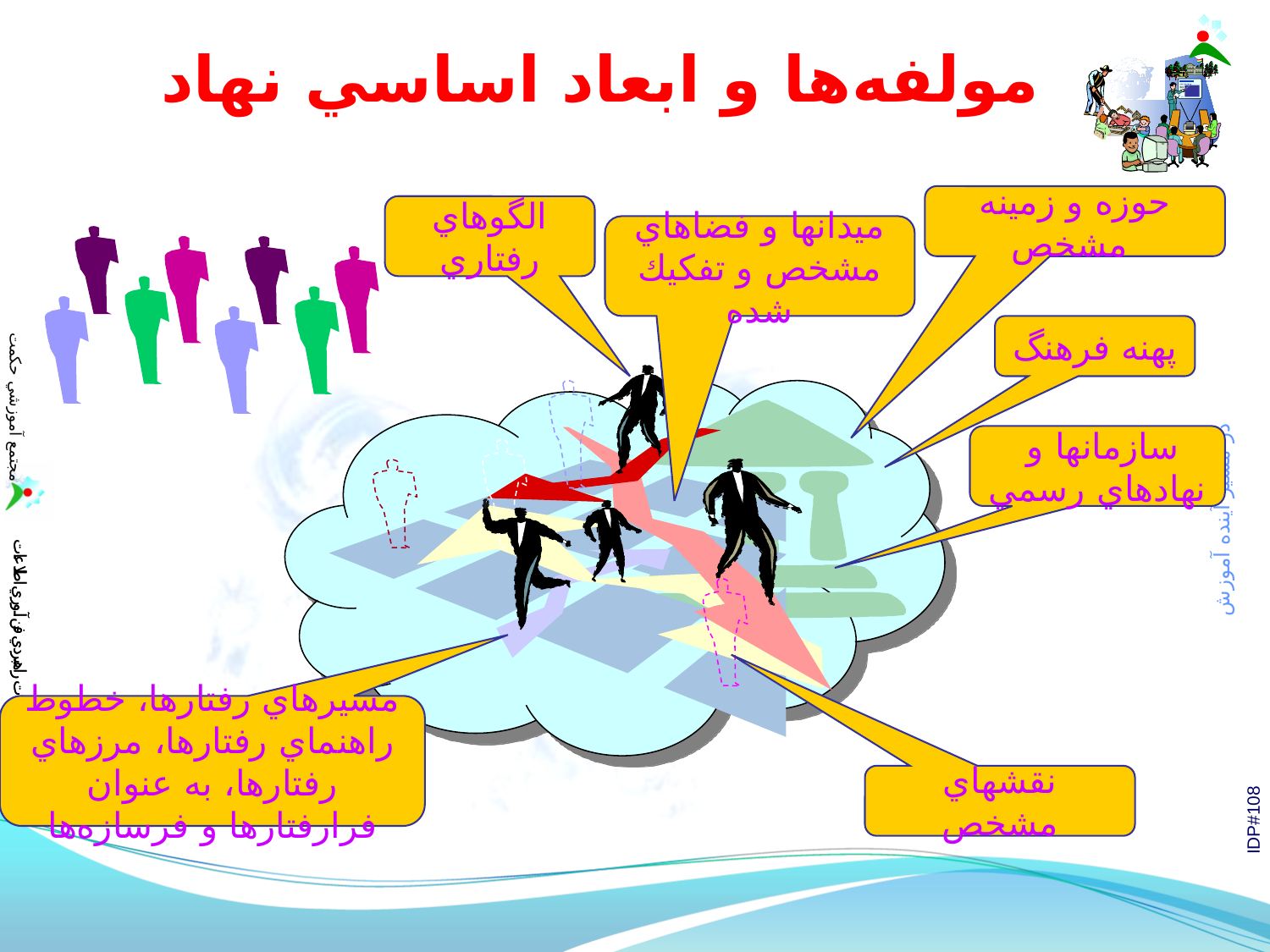

# مولفه‌ها و ابعاد اساسي نهاد
حوزه‌ و زمينه مشخص
الگوهاي رفتاري
ميدانها و فضاهاي مشخص و تفكيك شده

پهنه فرهنگ

سازمانها و  نهادهاي رسمي

مسيرهاي رفتارها، خطوط راهنماي رفتارها، مرزهاي رفتارها،‌ به عنوان فرارفتارها و فر‌سازه‌ها
نقشهاي مشخص
IDP#108